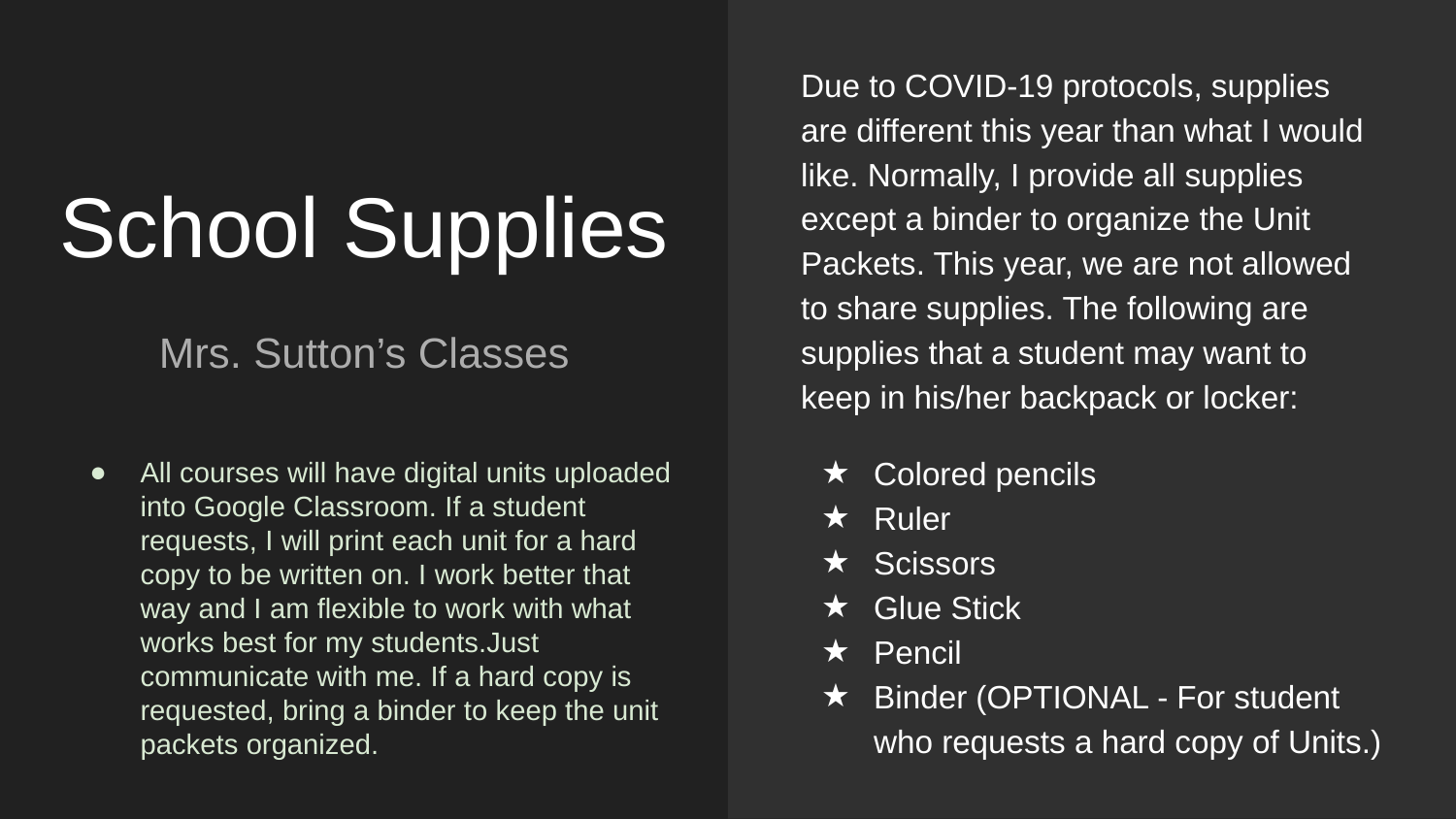

# School Supplies
Due to COVID-19 protocols, supplies are different this year than what I would like. Normally, I provide all supplies except a binder to organize the Unit Packets. This year, we are not allowed to share supplies. The following are supplies that a student may want to keep in his/her backpack or locker:
Colored pencils
Ruler
Scissors
Glue Stick
Pencil
Binder (OPTIONAL - For student who requests a hard copy of Units.)
Mrs. Sutton’s Classes
All courses will have digital units uploaded into Google Classroom. If a student requests, I will print each unit for a hard copy to be written on. I work better that way and I am flexible to work with what works best for my students.Just communicate with me. If a hard copy is requested, bring a binder to keep the unit packets organized.